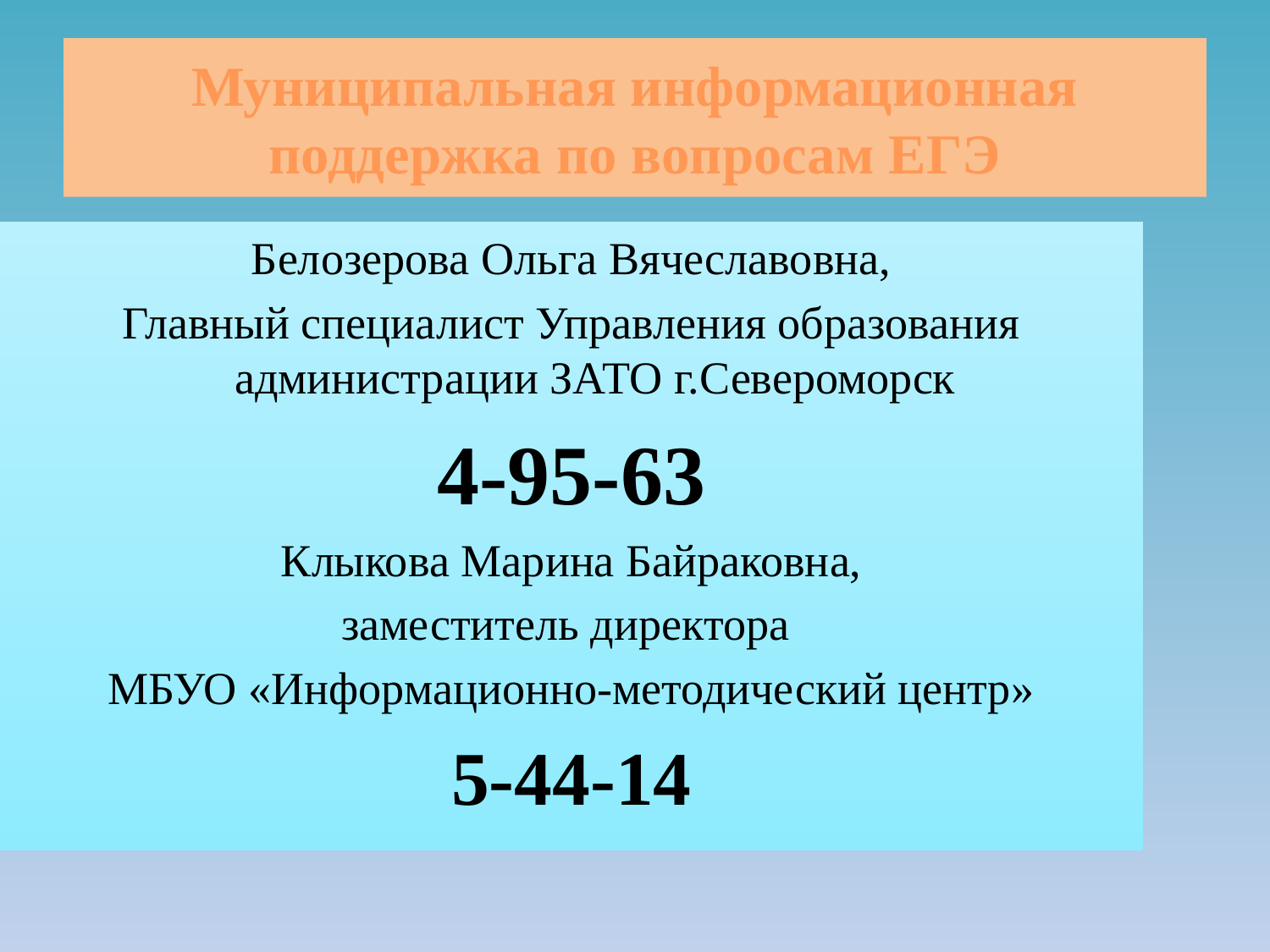

# Муниципальная информационная поддержка по вопросам ЕГЭ
Белозерова Ольга Вячеславовна,
Главный специалист Управления образования администрации ЗАТО г.Североморск
4-95-63
Клыкова Марина Байраковна,
заместитель директора
МБУО «Информационно-методический центр»
5-44-14